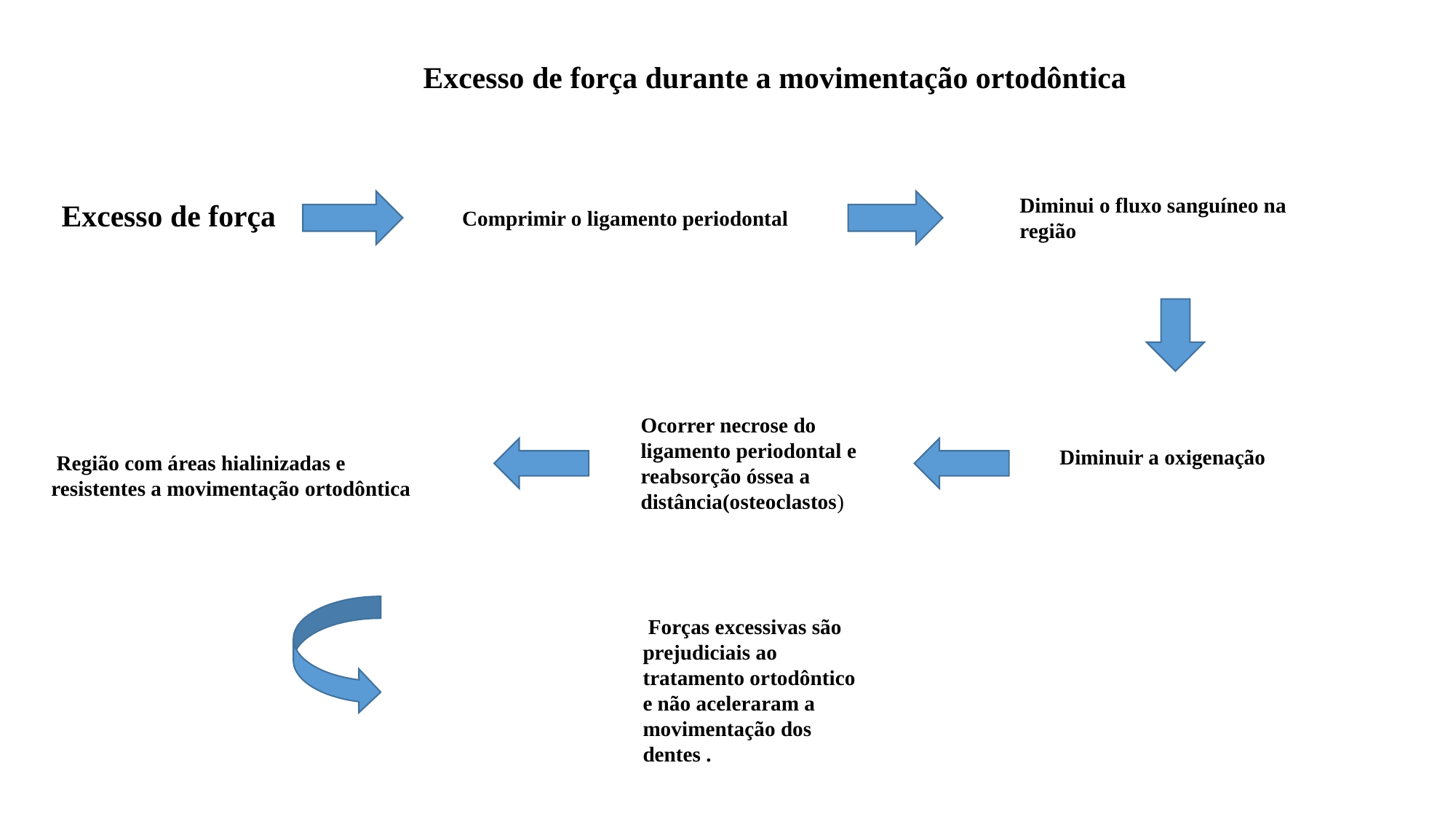

# Excesso de força durante a movimentação ortodôntica
Diminui o fluxo sanguíneo na região
Excesso de força

Comprimir o ligamento periodontal

Ocorrer necrose do ligamento periodontal e reabsorção óssea a distância(osteoclastos)

Diminuir a oxigenação
 Região com áreas hialinizadas e resistentes a movimentação ortodôntica

 Forças excessivas são prejudiciais ao tratamento ortodôntico e não aceleraram a movimentação dos dentes .